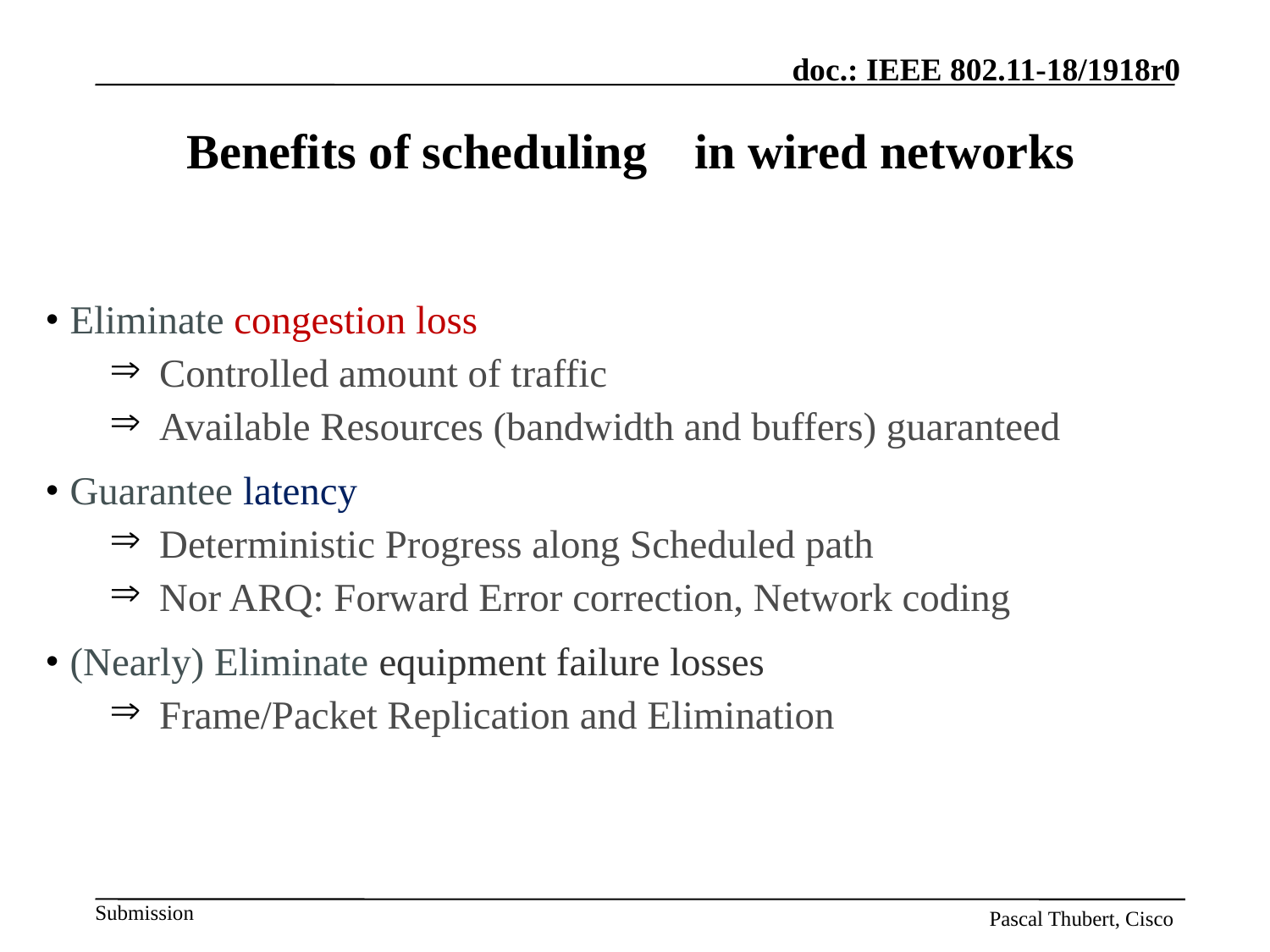

# Benefits of scheduling	in wired networks
Eliminate congestion loss
 Controlled amount of traffic
 Available Resources (bandwidth and buffers) guaranteed
Guarantee latency
 Deterministic Progress along Scheduled path
 Nor ARQ: Forward Error correction, Network coding
(Nearly) Eliminate equipment failure losses
 Frame/Packet Replication and Elimination
Pascal Thubert, Cisco